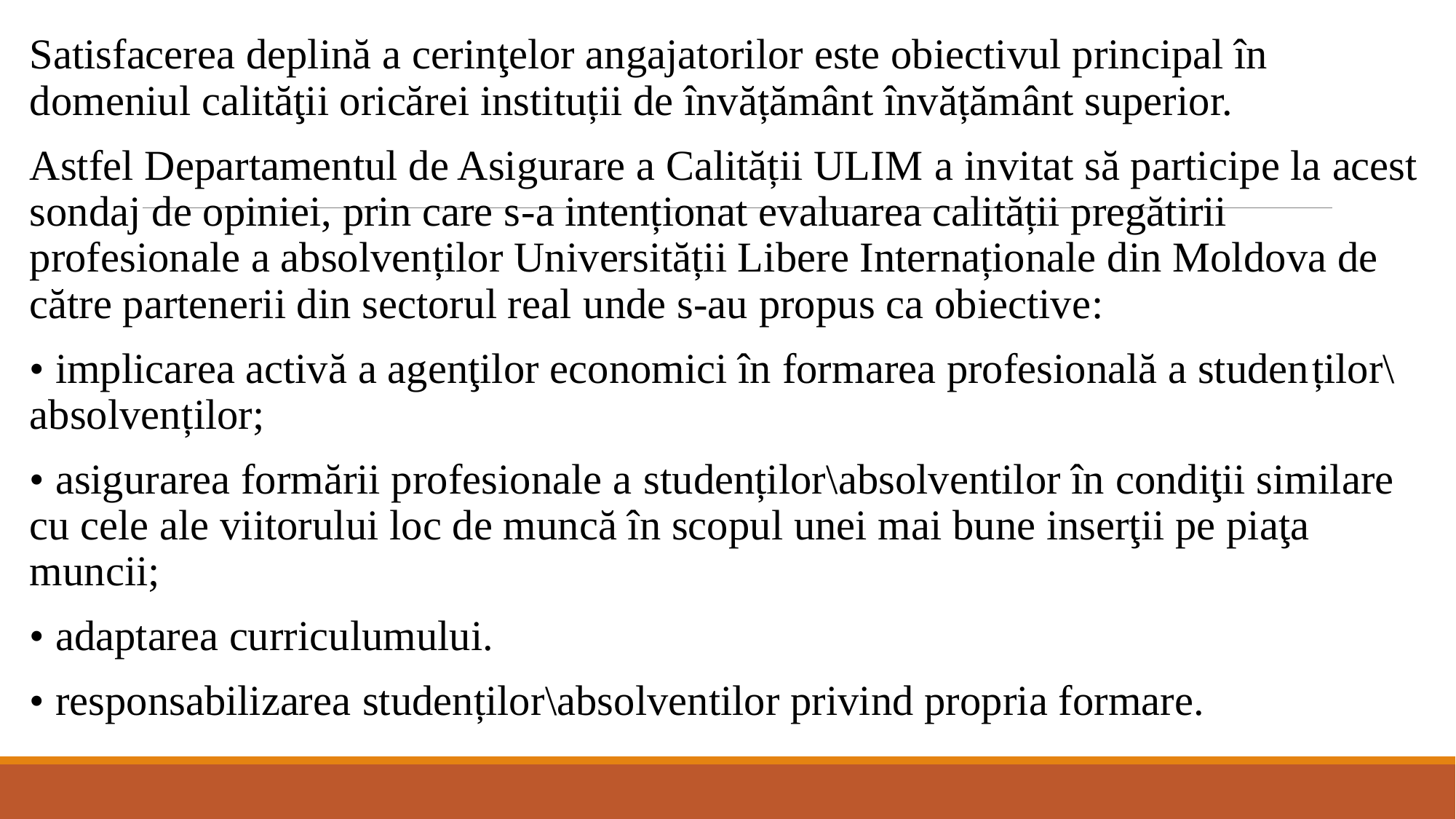

Satisfacerea deplină a cerinţelor angajatorilor este obiectivul principal în domeniul calităţii oricărei instituții de învățământ învățământ superior.
Astfel Departamentul de Asigurare a Calității ULIM a invitat să participe la acest sondaj de opiniei, prin care s-a intenționat evaluarea calității pregătirii profesionale a absolvenților Universității Libere Internaționale din Moldova de către partenerii din sectorul real unde s-au propus ca obiective:
• implicarea activă a agenţilor economici în formarea profesională a studenților\absolvenților;
• asigurarea formării profesionale a studenților\absolventilor în condiţii similare cu cele ale viitorului loc de muncă în scopul unei mai bune inserţii pe piaţa muncii;
• adaptarea curriculumului.
• responsabilizarea studenților\absolventilor privind propria formare.